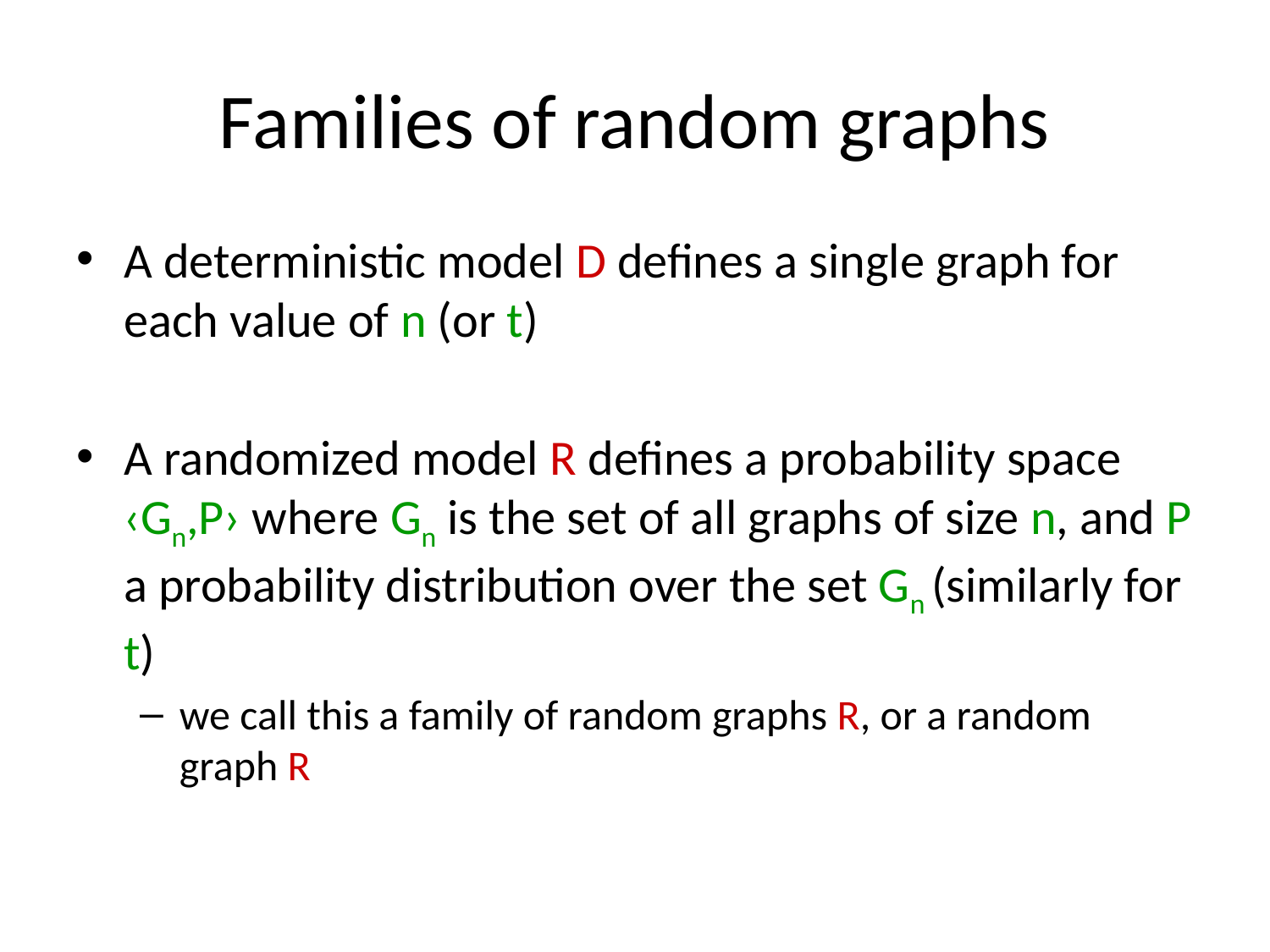

# Families of random graphs
A deterministic model D defines a single graph for each value of n (or t)

A randomized model R defines a probability space ‹Gn,P› where Gn is the set of all graphs of size n, and P a probability distribution over the set Gn (similarly for t)
we call this a family of random graphs R, or a random graph R